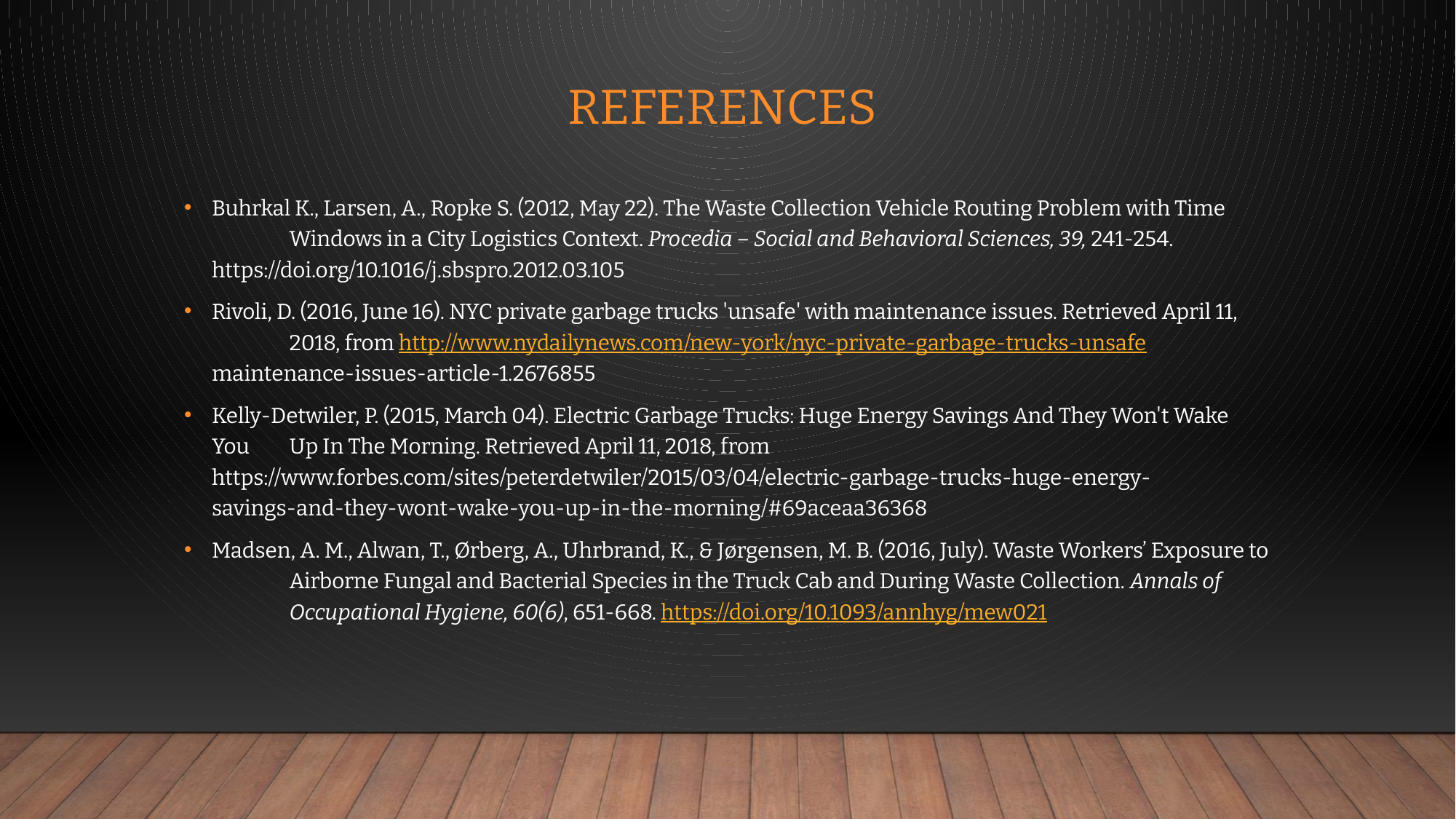

# References
Buhrkal K., Larsen, A., Ropke S. (2012, May 22). The Waste Collection Vehicle Routing Problem with Time 	Windows in a City Logistics Context. Procedia – Social and Behavioral Sciences, 39, 241-254. 	https://doi.org/10.1016/j.sbspro.2012.03.105
Rivoli, D. (2016, June 16). NYC private garbage trucks 'unsafe' with maintenance issues. Retrieved April 11, 	2018, from http://www.nydailynews.com/new-york/nyc-private-garbage-trucks-unsafe 	maintenance-issues-article-1.2676855
Kelly-Detwiler, P. (2015, March 04). Electric Garbage Trucks: Huge Energy Savings And They Won't Wake You 	Up In The Morning. Retrieved April 11, 2018, from 	https://www.forbes.com/sites/peterdetwiler/2015/03/04/electric-garbage-trucks-huge-energy-	savings-and-they-wont-wake-you-up-in-the-morning/#69aceaa36368
Madsen, A. M., Alwan, T., Ørberg, A., Uhrbrand, K., & Jørgensen, M. B. (2016, July). Waste Workers’ Exposure to 	Airborne Fungal and Bacterial Species in the Truck Cab and During Waste Collection. Annals of 	Occupational Hygiene, 60(6), 651-668. https://doi.org/10.1093/annhyg/mew021